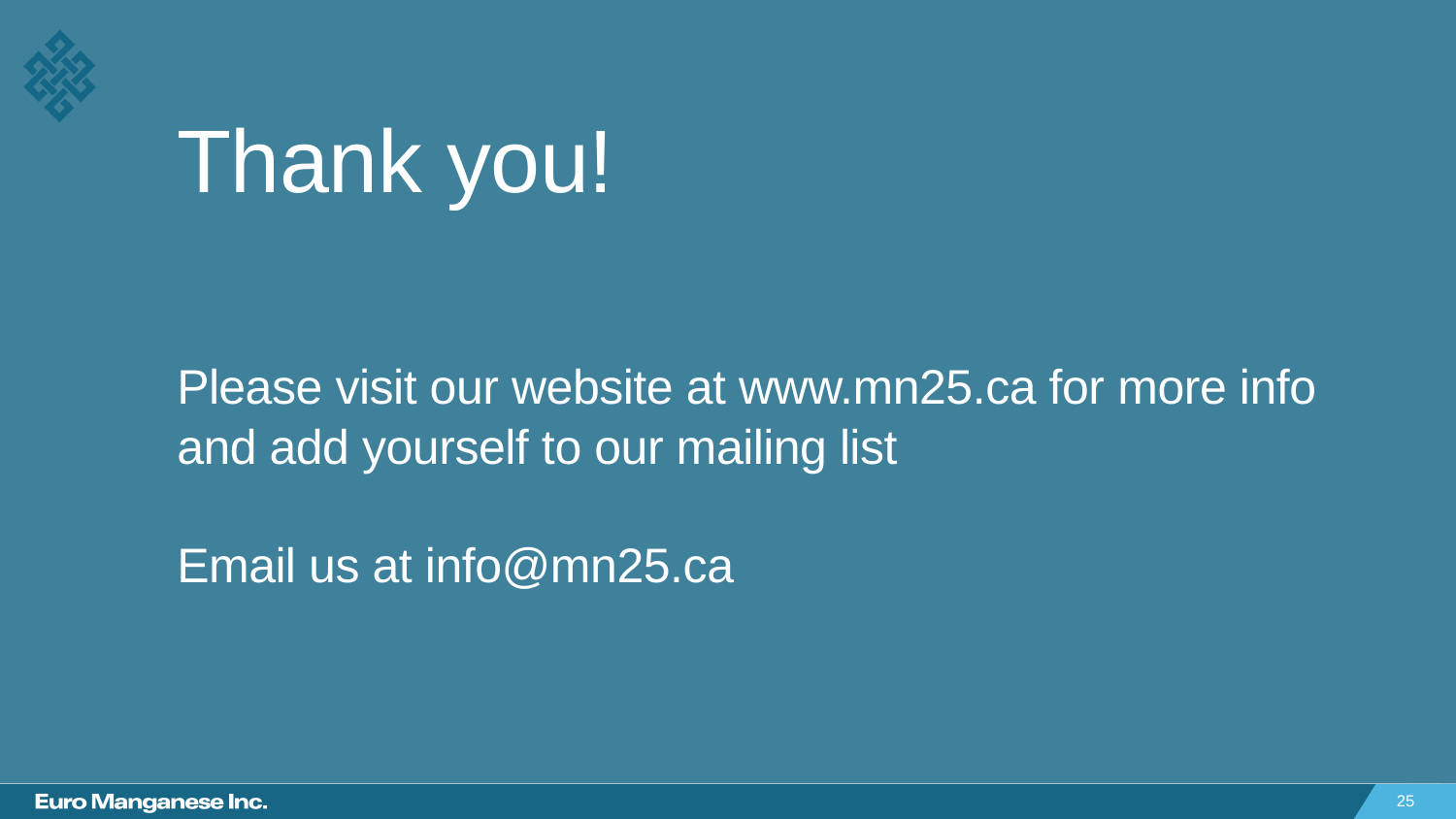

Thank you!
Please visit our website at www.mn25.ca for more info
and add yourself to our mailing list

Email us at info@mn25.ca

25